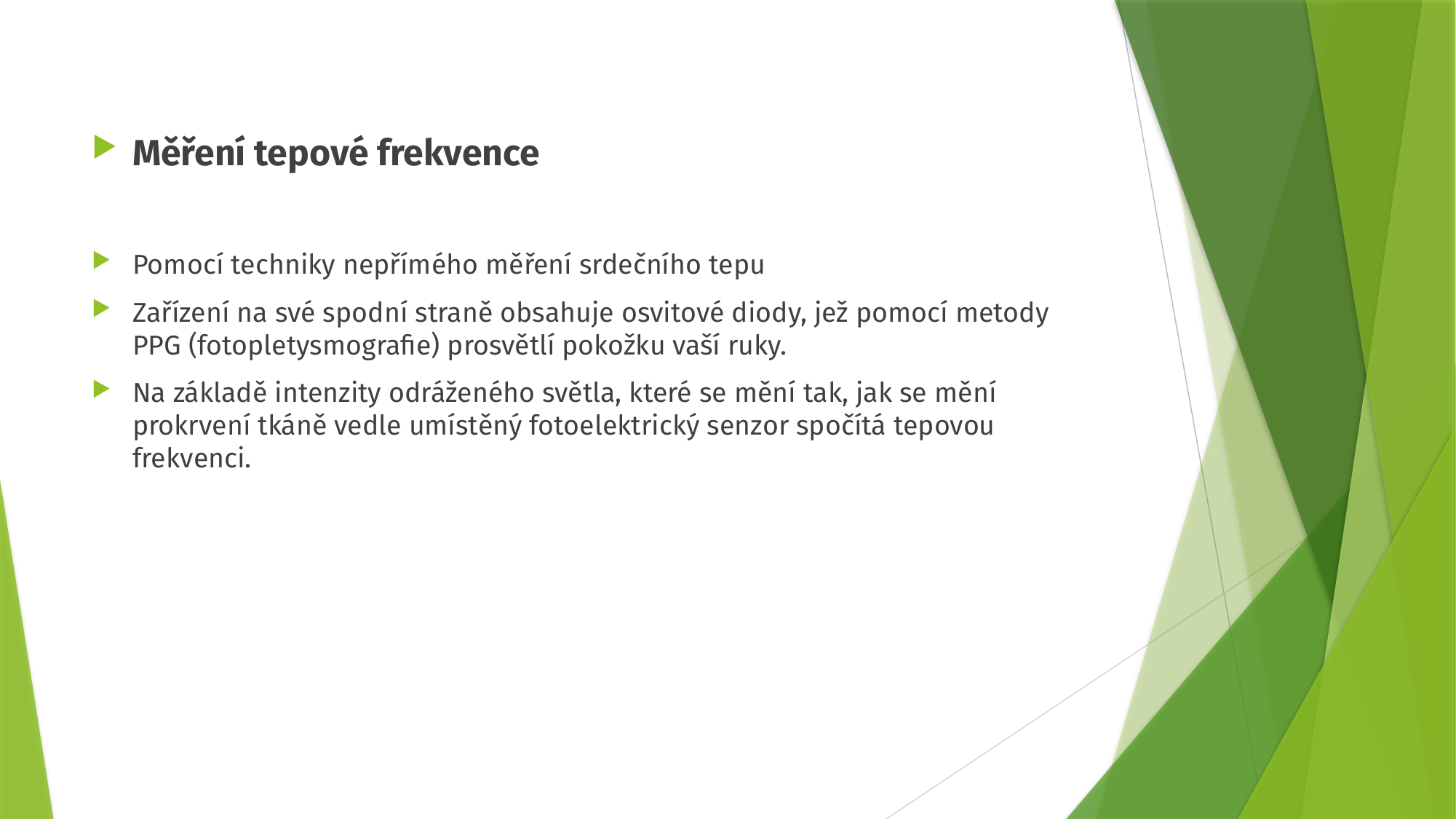

Měření tepové frekvence

Pomocí techniky nepřímého měření srdečního tepu
Zařízení na své spodní straně obsahuje osvitové diody, jež pomocí metody PPG (fotopletysmografie) prosvětlí pokožku vaší ruky.
Na základě intenzity odráženého světla, které se mění tak, jak se mění prokrvení tkáně vedle umístěný fotoelektrický senzor spočítá tepovou frekvenci.